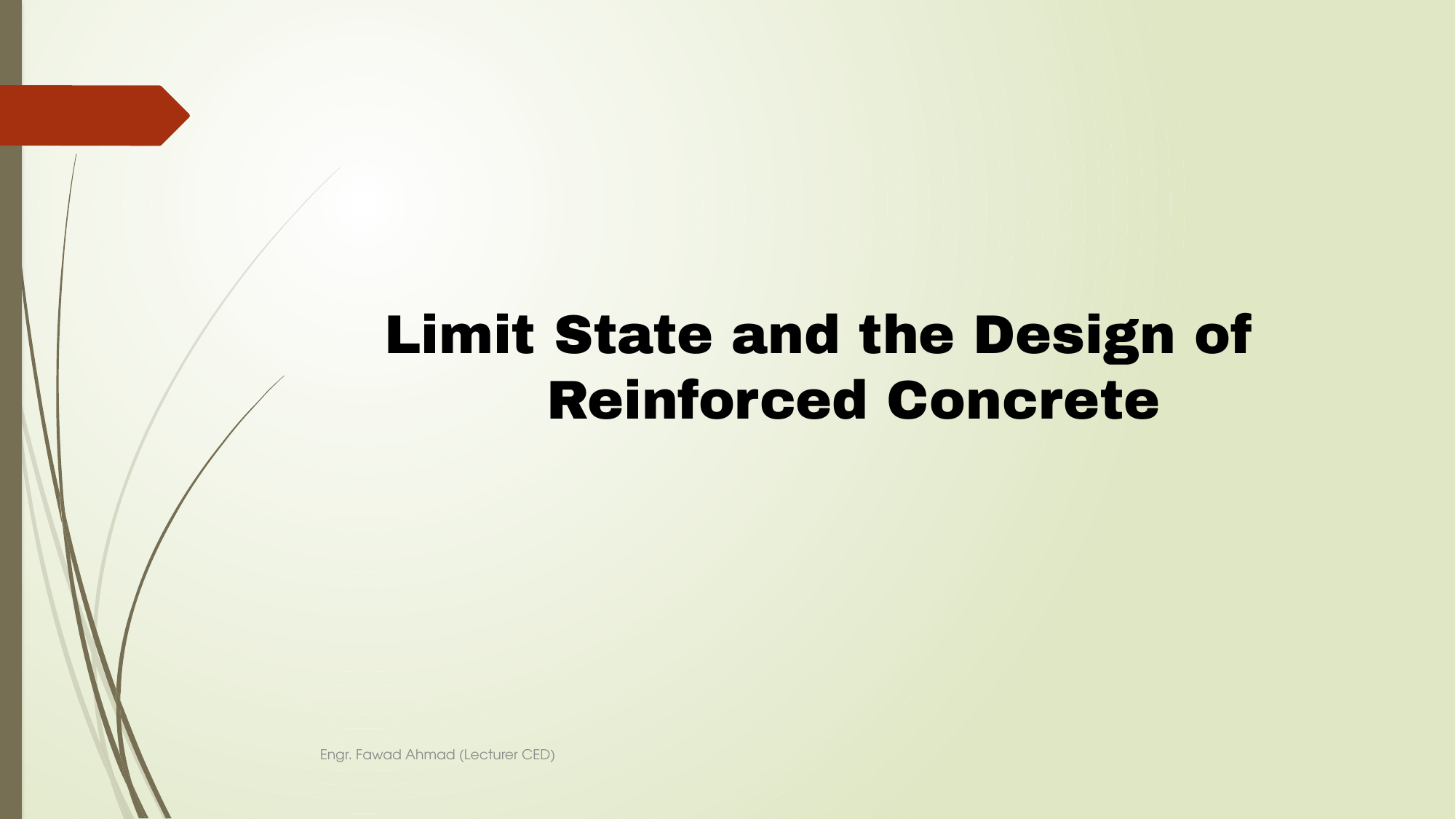

# Limit State and the Design of  Reinforced Concrete
Engr. Fawad Ahmad (Lecturer CED)